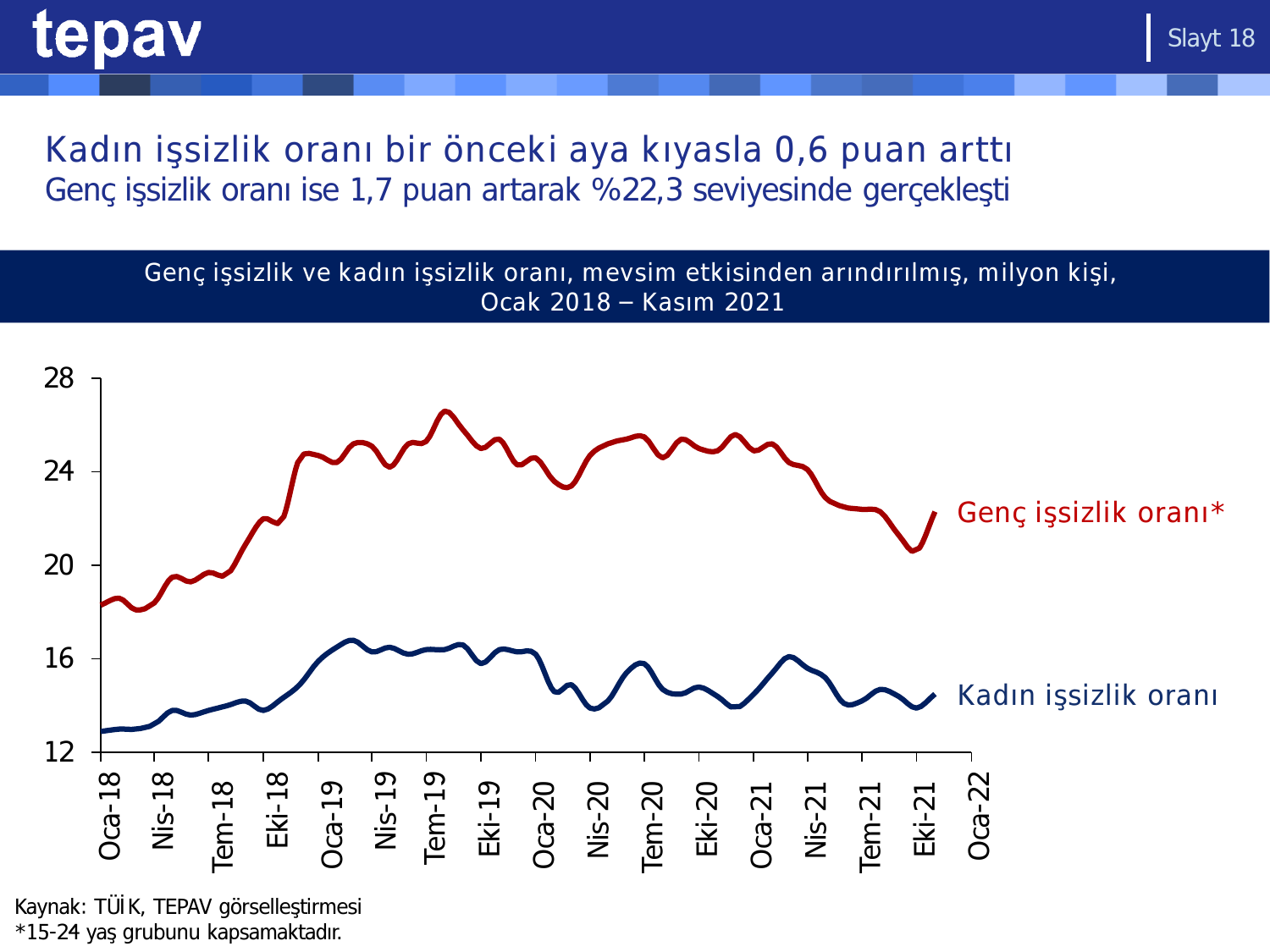

Slayt 18
# Kadın işsizlik oranı bir önceki aya kıyasla 0,6 puan arttı
Genç işsizlik oranı ise 1,7 puan artarak %22,3 seviyesinde gerçekleşti

Genç işsizlik ve kadın işsizlik oranı, mevsim etkisinden arındırılmış, milyon kişi,  Ocak 2018 – Kasım 2021
28

24

Genç işsizlik oranı*
20

16
Kadın işsizlik oranı
12
Oca-18
Nis-18
Tem-18  Eki-18
Oca-19  Nis-19
Tem-19
Eki-19  Oca-20  Nis-20  Tem-20  Eki-20  Oca-21  Nis-21  Tem-21  Eki-21  Oca-22
Kaynak: TÜİK, TEPAV görselleştirmesi
*15-24 yaş grubunu kapsamaktadır.